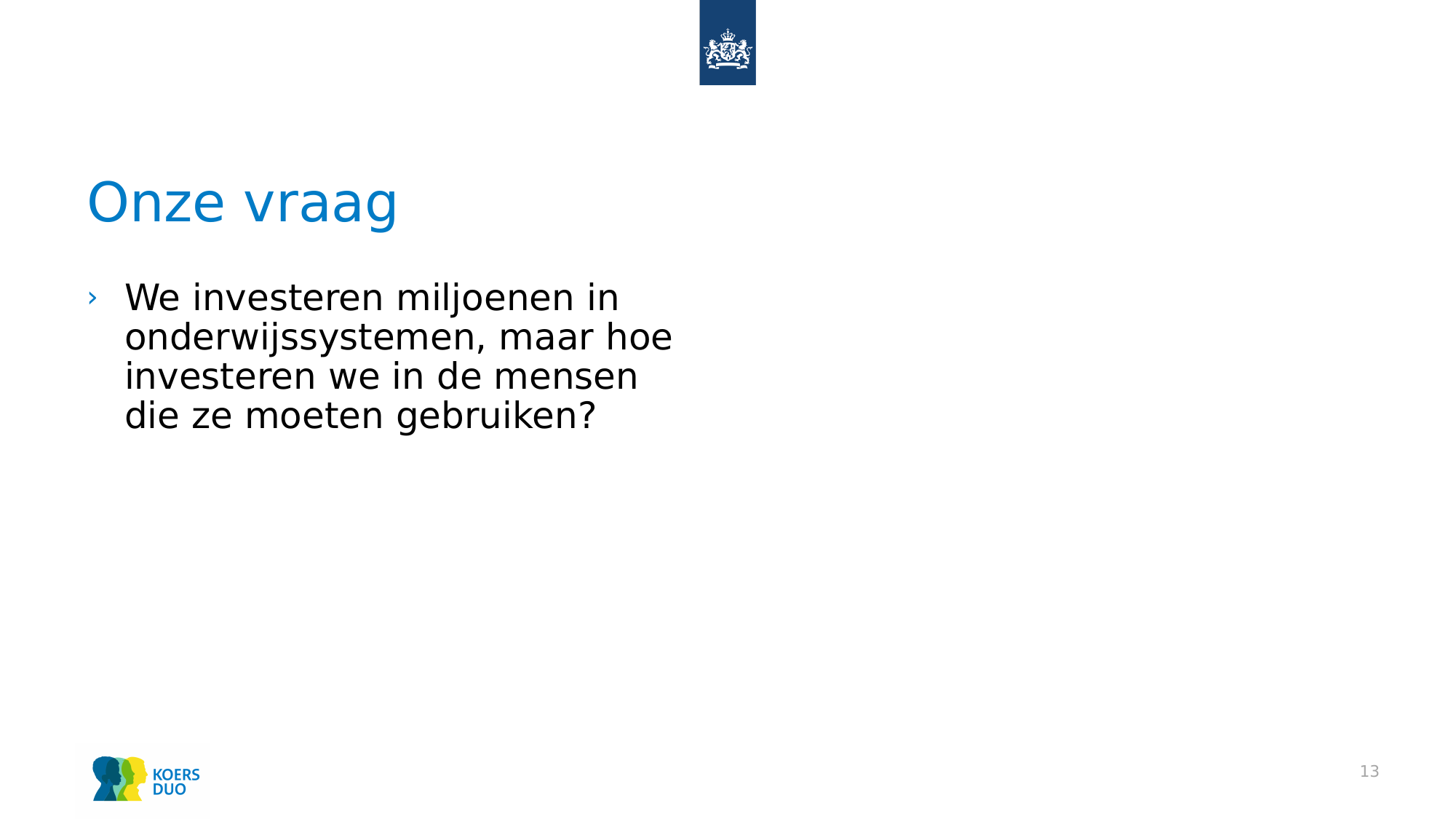

# Onze vraag
We investeren miljoenen in onderwijssystemen, maar hoe investeren we in de mensen die ze moeten gebruiken?

13